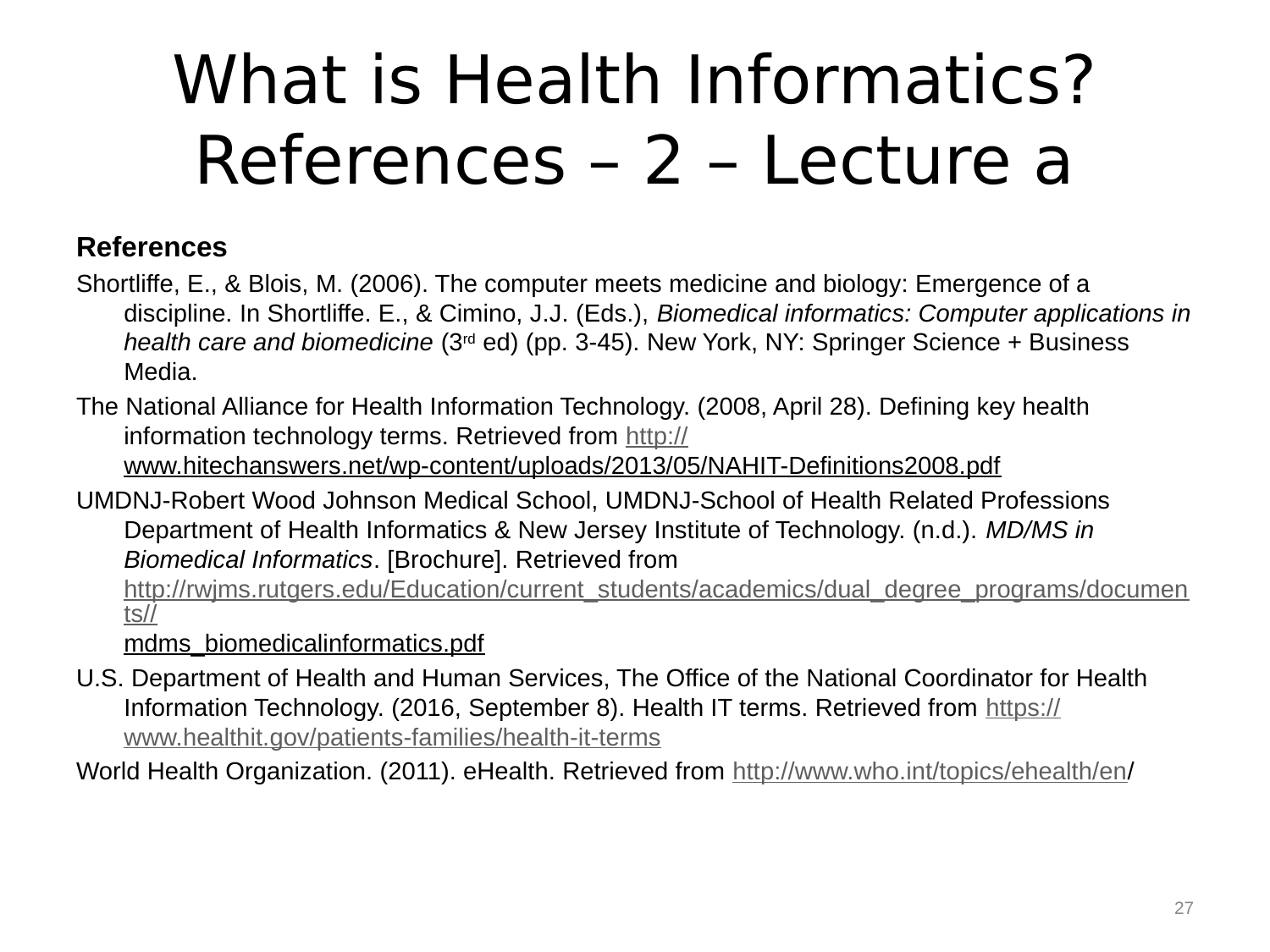

# What is Health Informatics? References – 2 – Lecture a
References
Shortliffe, E., & Blois, M. (2006). The computer meets medicine and biology: Emergence of a discipline. In Shortliffe. E., & Cimino, J.J. (Eds.), Biomedical informatics: Computer applications in health care and biomedicine (3rd ed) (pp. 3-45). New York, NY: Springer Science + Business Media.
The National Alliance for Health Information Technology. (2008, April 28). Defining key health information technology terms. Retrieved from http://www.hitechanswers.net/wp-content/uploads/2013/05/NAHIT-Definitions2008.pdf
UMDNJ-Robert Wood Johnson Medical School, UMDNJ-School of Health Related Professions Department of Health Informatics & New Jersey Institute of Technology. (n.d.). MD/MS in Biomedical Informatics. [Brochure]. Retrieved from http://rwjms.rutgers.edu/Education/current_students/academics/dual_degree_programs/documents//mdms_biomedicalinformatics.pdf
U.S. Department of Health and Human Services, The Office of the National Coordinator for Health Information Technology. (2016, September 8). Health IT terms. Retrieved from https://www.healthit.gov/patients-families/health-it-terms
World Health Organization. (2011). eHealth. Retrieved from http://www.who.int/topics/ehealth/en/

27